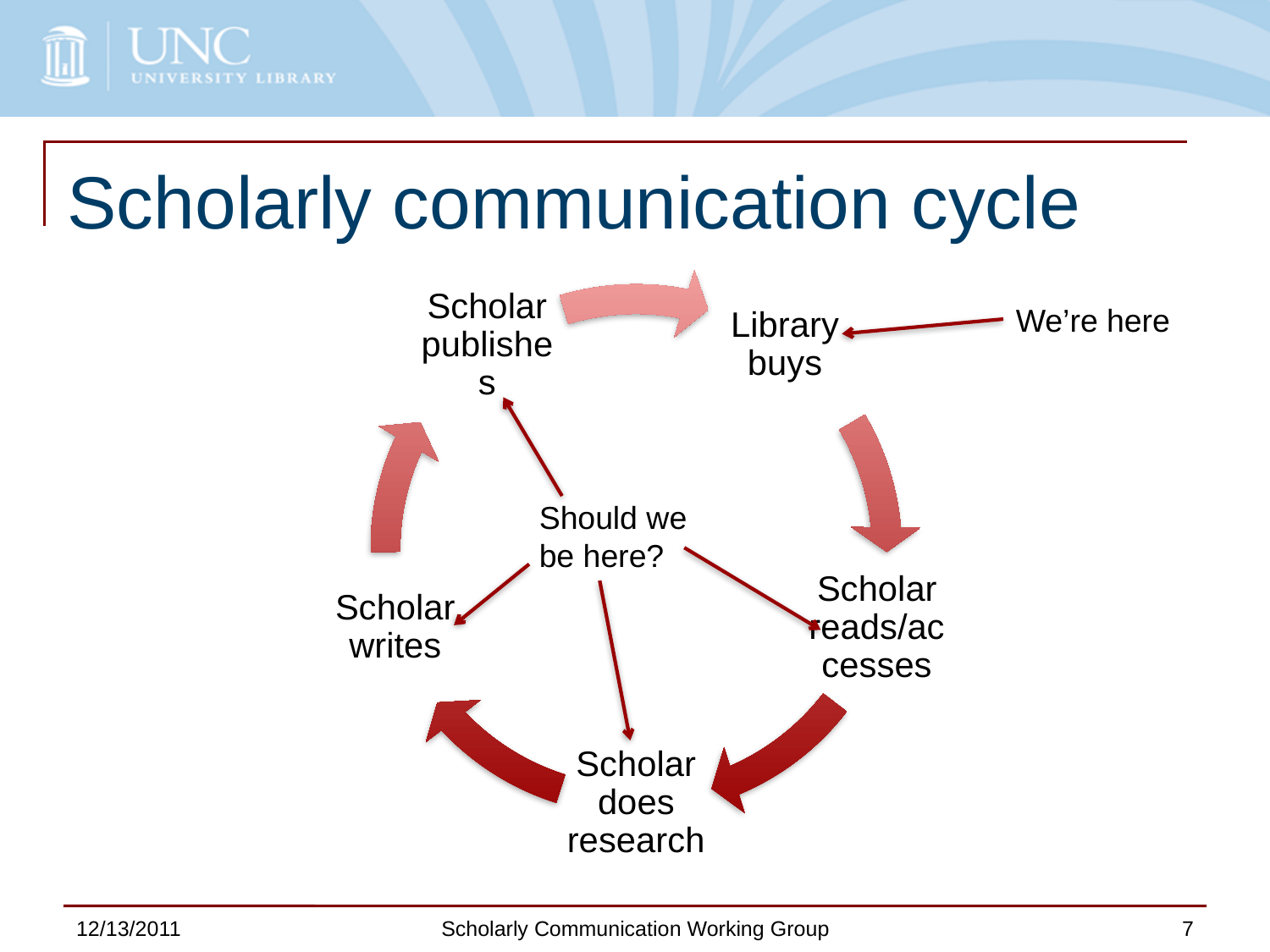

# Scholarly communication cycle
Library buys
Scholar reads/accesses
Scholar does research
Scholar writes
Scholar publishes
We’re here
Should we be here?
12/13/2011
Scholarly Communication Working Group
7